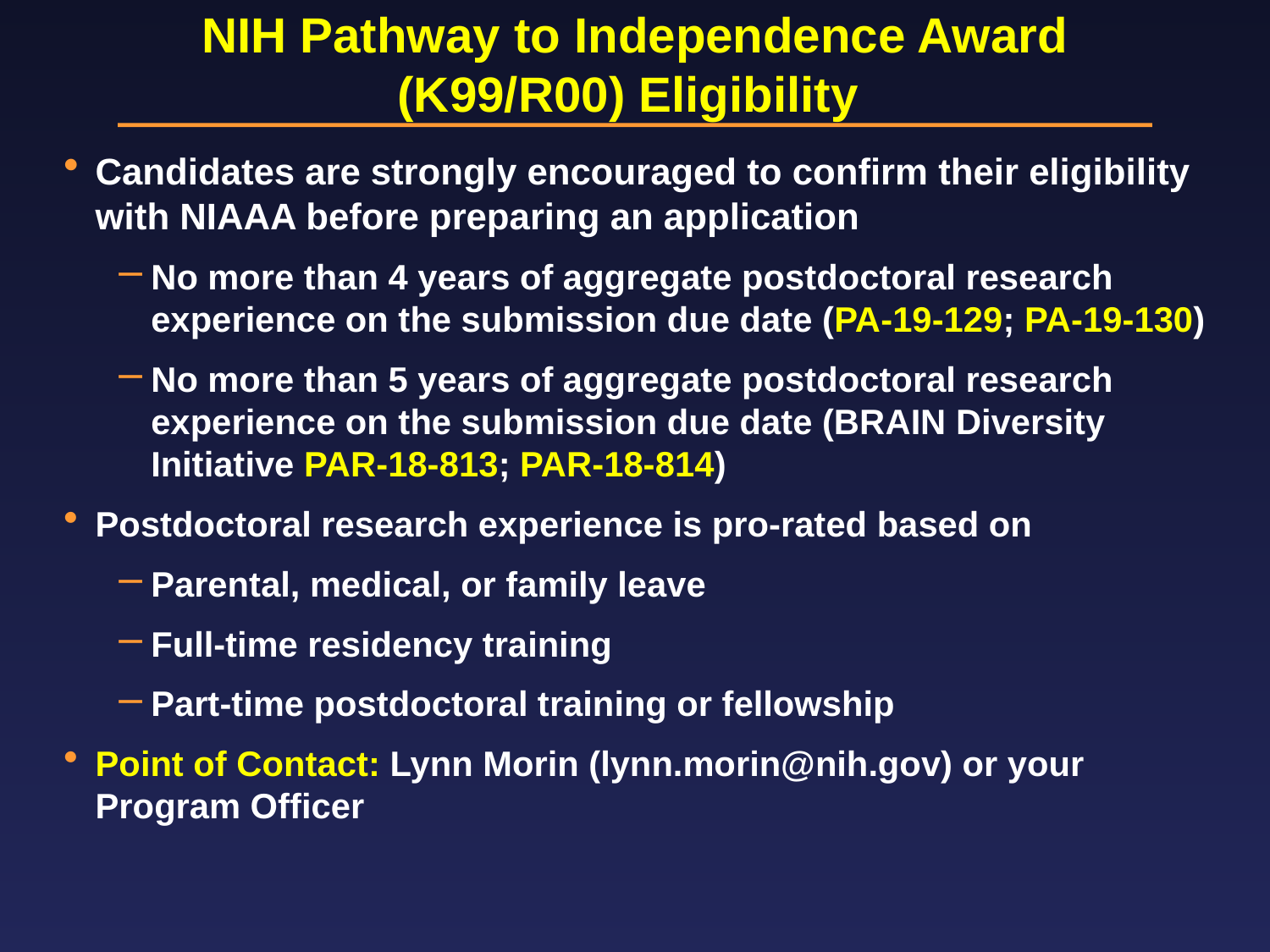

# NIH Pathway to Independence Award (K99/R00) Eligibility

Candidates are strongly encouraged to confirm their eligibility with NIAAA before preparing an application
No more than 4 years of aggregate postdoctoral research experience on the submission due date (PA-19-129; PA-19-130)
No more than 5 years of aggregate postdoctoral research experience on the submission due date (BRAIN Diversity Initiative PAR-18-813; PAR-18-814)
Postdoctoral research experience is pro-rated based on
Parental, medical, or family leave
Full-time residency training
Part-time postdoctoral training or fellowship
Point of Contact: Lynn Morin (lynn.morin@nih.gov) or your Program Officer

*